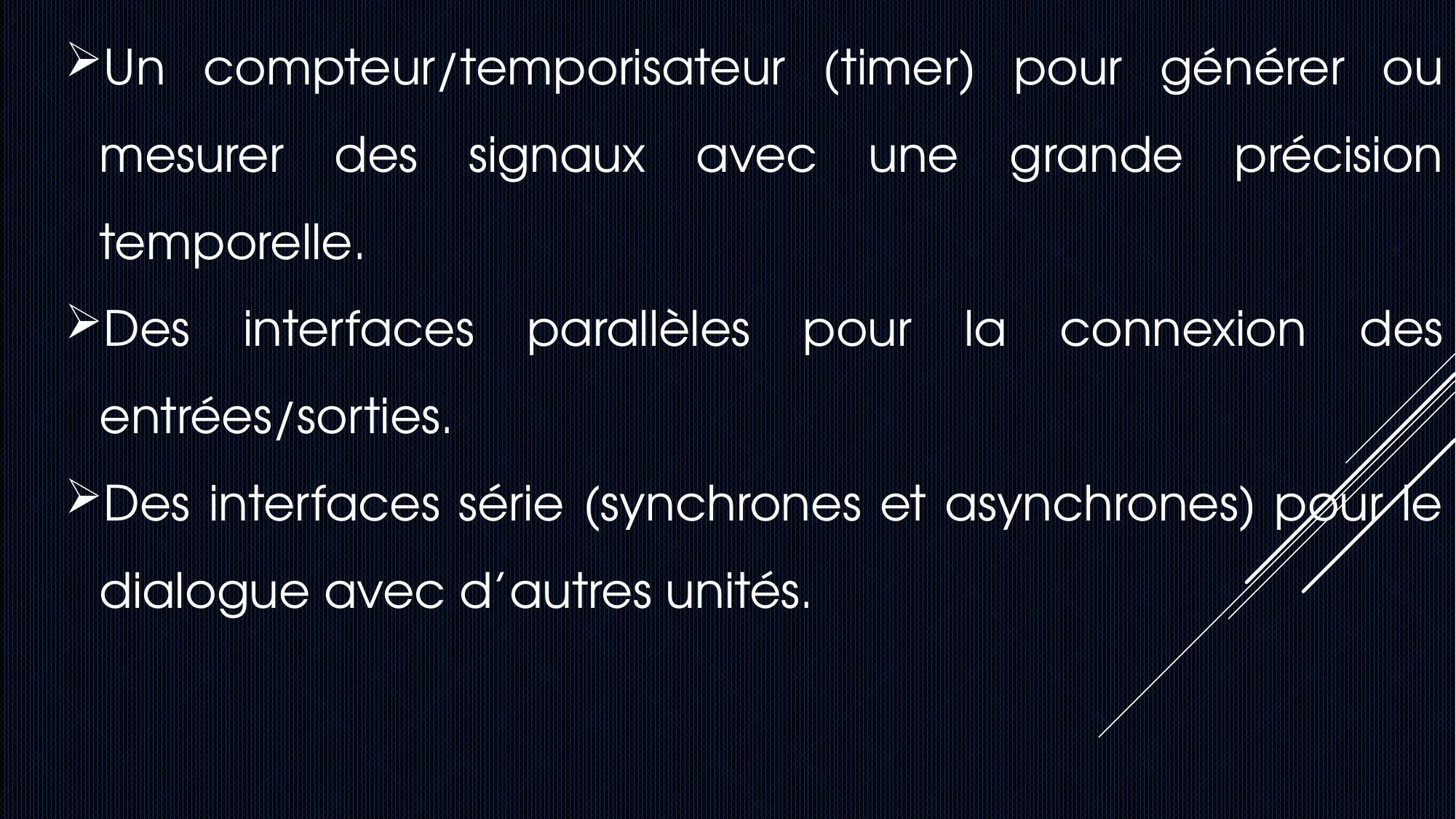

Un compteur/temporisateur (timer) pour générer ou mesurer des signaux avec une grande précision temporelle.
Des interfaces parallèles pour la connexion des entrées/sorties.
Des interfaces série (synchrones et asynchrones) pour le dialogue avec d’autres unités.